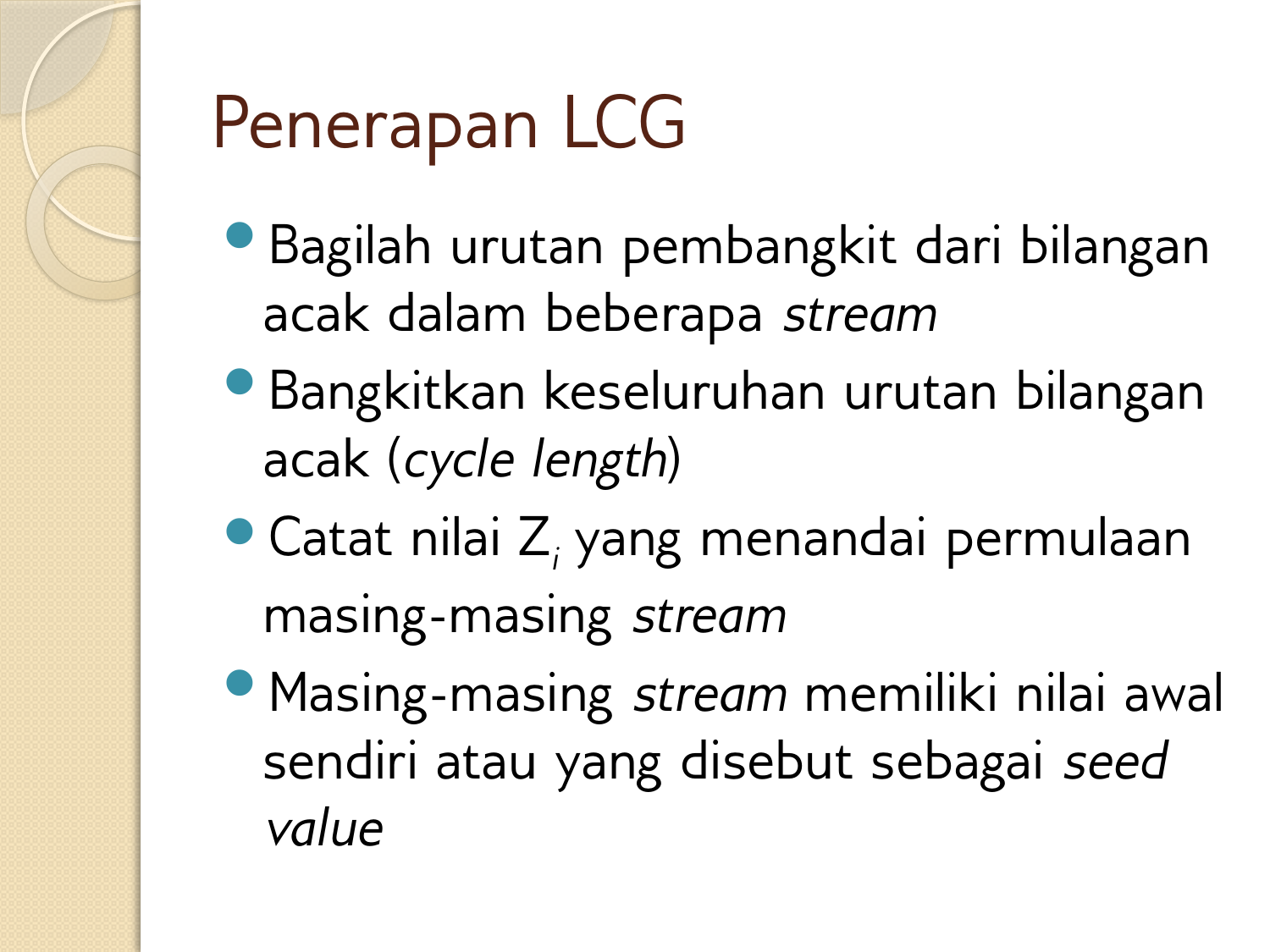

# Penerapan LCG
Bagilah urutan pembangkit dari bilangan acak dalam beberapa stream
Bangkitkan keseluruhan urutan bilangan acak (cycle length)
Catat nilai Zi yang menandai permulaan masing-masing stream
Masing-masing stream memiliki nilai awal sendiri atau yang disebut sebagai seed value